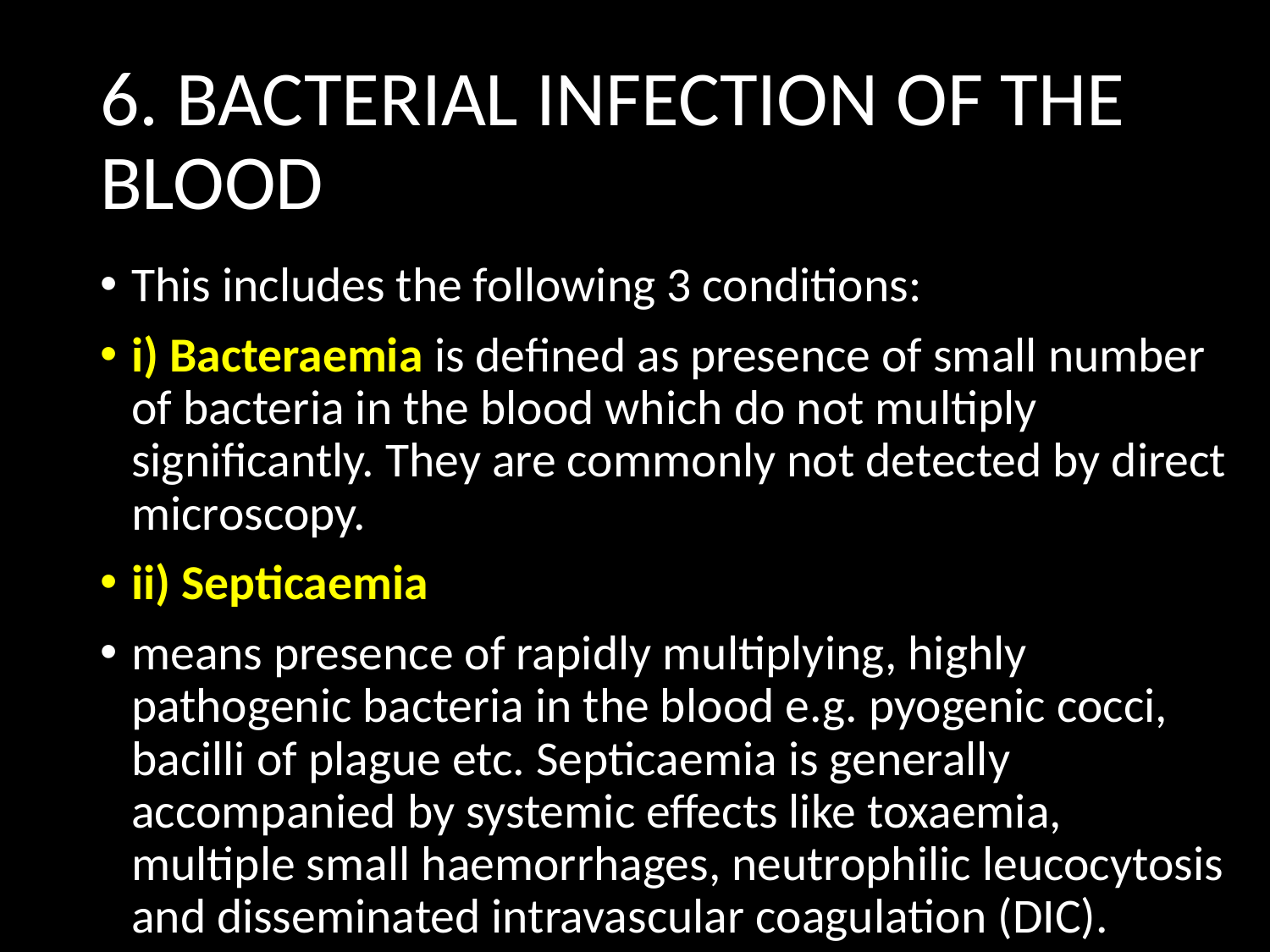

# 6. BACTERIAL INFECTION OF THE BLOOD
This includes the following 3 conditions:
i) Bacteraemia is defined as presence of small number of bacteria in the blood which do not multiply significantly. They are commonly not detected by direct microscopy.
ii) Septicaemia
means presence of rapidly multiplying, highly pathogenic bacteria in the blood e.g. pyogenic cocci, bacilli of plague etc. Septicaemia is generally accompanied by systemic effects like toxaemia, multiple small haemorrhages, neutrophilic leucocytosis and disseminated intravascular coagulation (DIC).